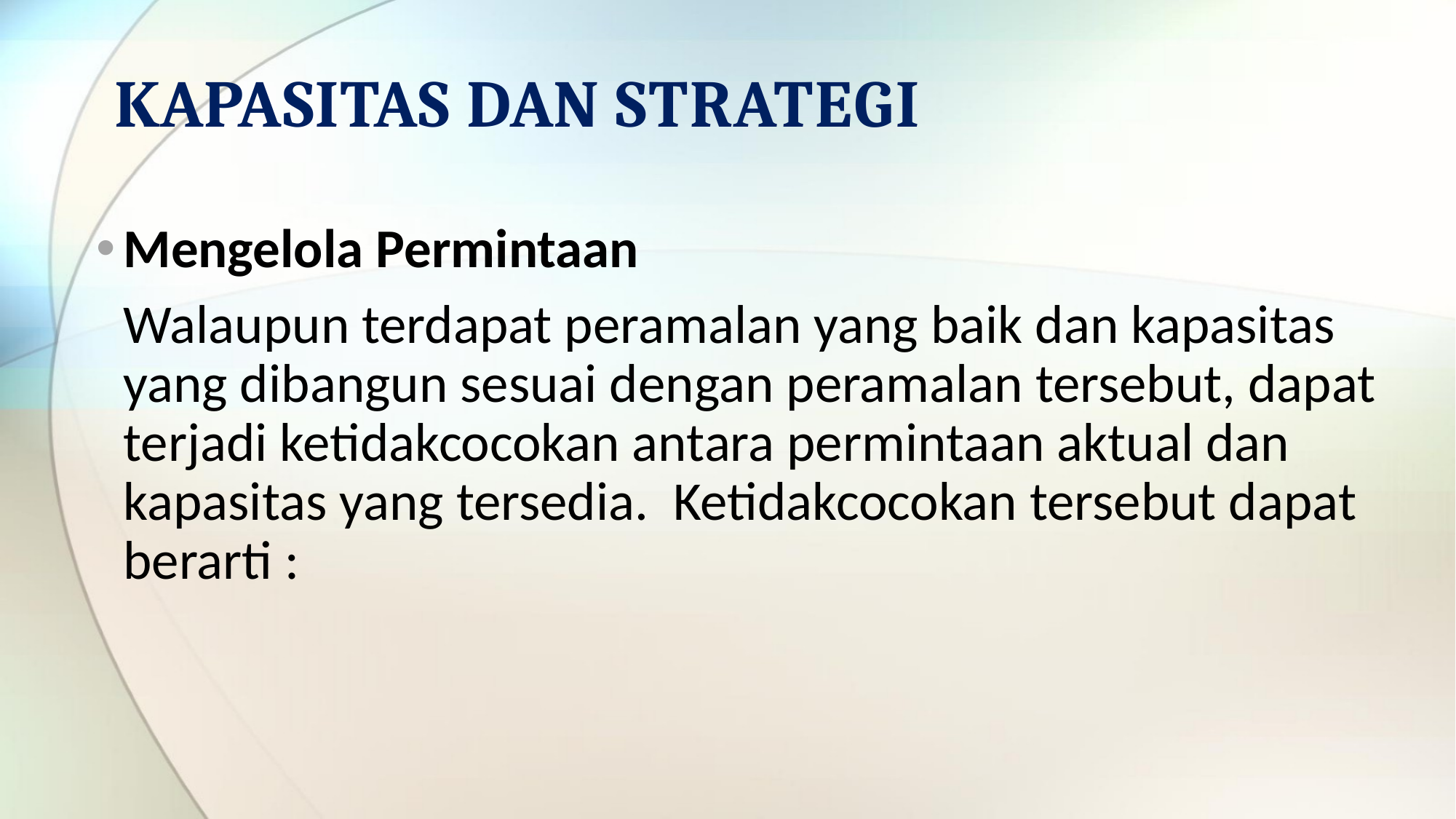

# KAPASITAS DAN STRATEGI
Mengelola Permintaan
	Walaupun terdapat peramalan yang baik dan kapasitas yang dibangun sesuai dengan peramalan tersebut, dapat terjadi ketidakcocokan antara permintaan aktual dan kapasitas yang tersedia.  Ketidakcocokan tersebut dapat berarti :